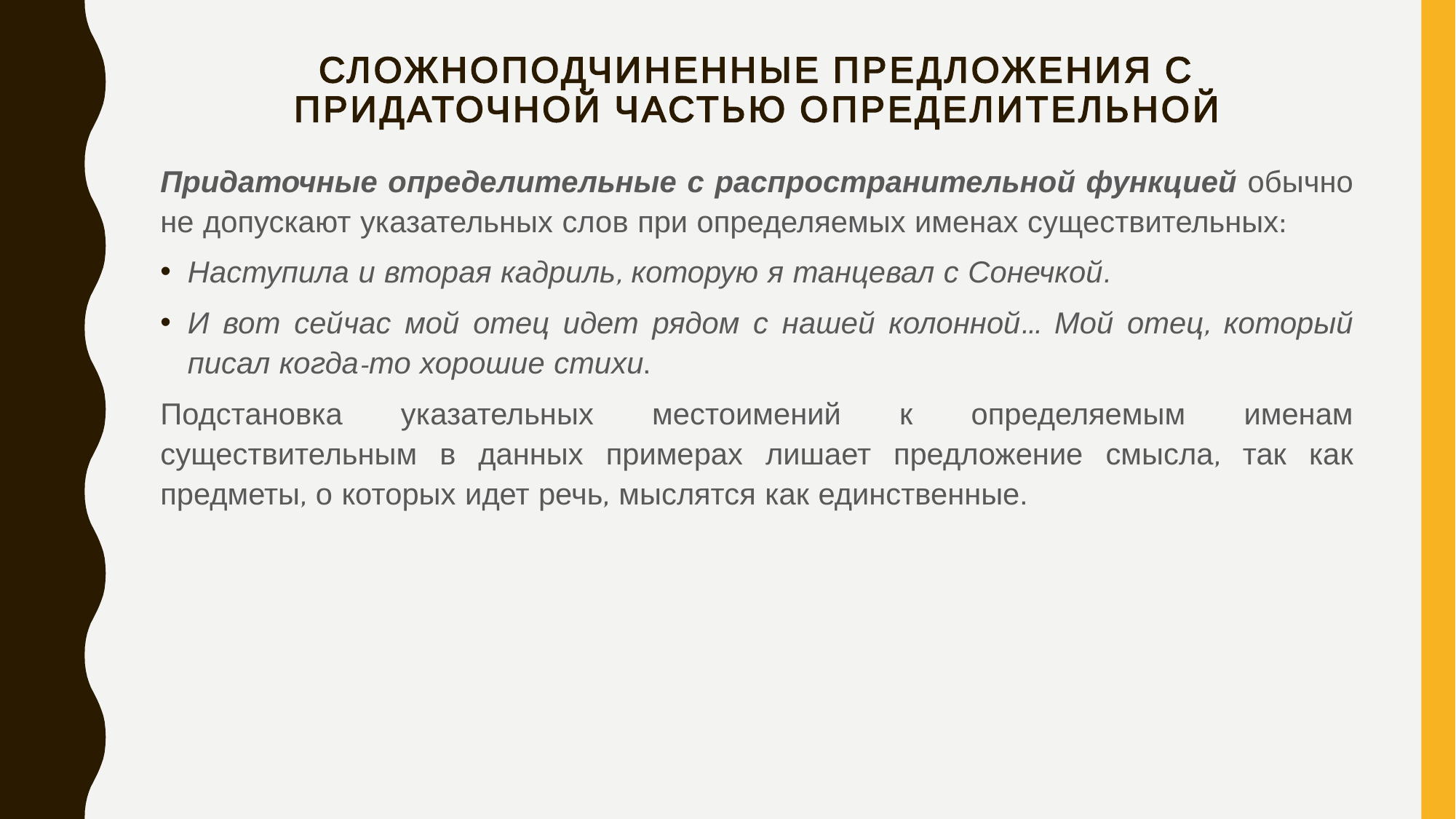

# Сложноподчиненные предложения с придаточной частью определительной
Придаточные определительные с распространительной функцией обычно не допускают указательных слов при определяемых именах существительных:
Наступила и вторая кадриль, которую я танцевал с Сонечкой.
И вот сейчас мой отец идет рядом с нашей колонной... Мой отец, который писал когда-то хорошие стихи.
Подстановка указательных местоимений к определяемым именам существительным в данных примерах лишает предложение смысла, так как предметы, о которых идет речь, мыслятся как единственные.